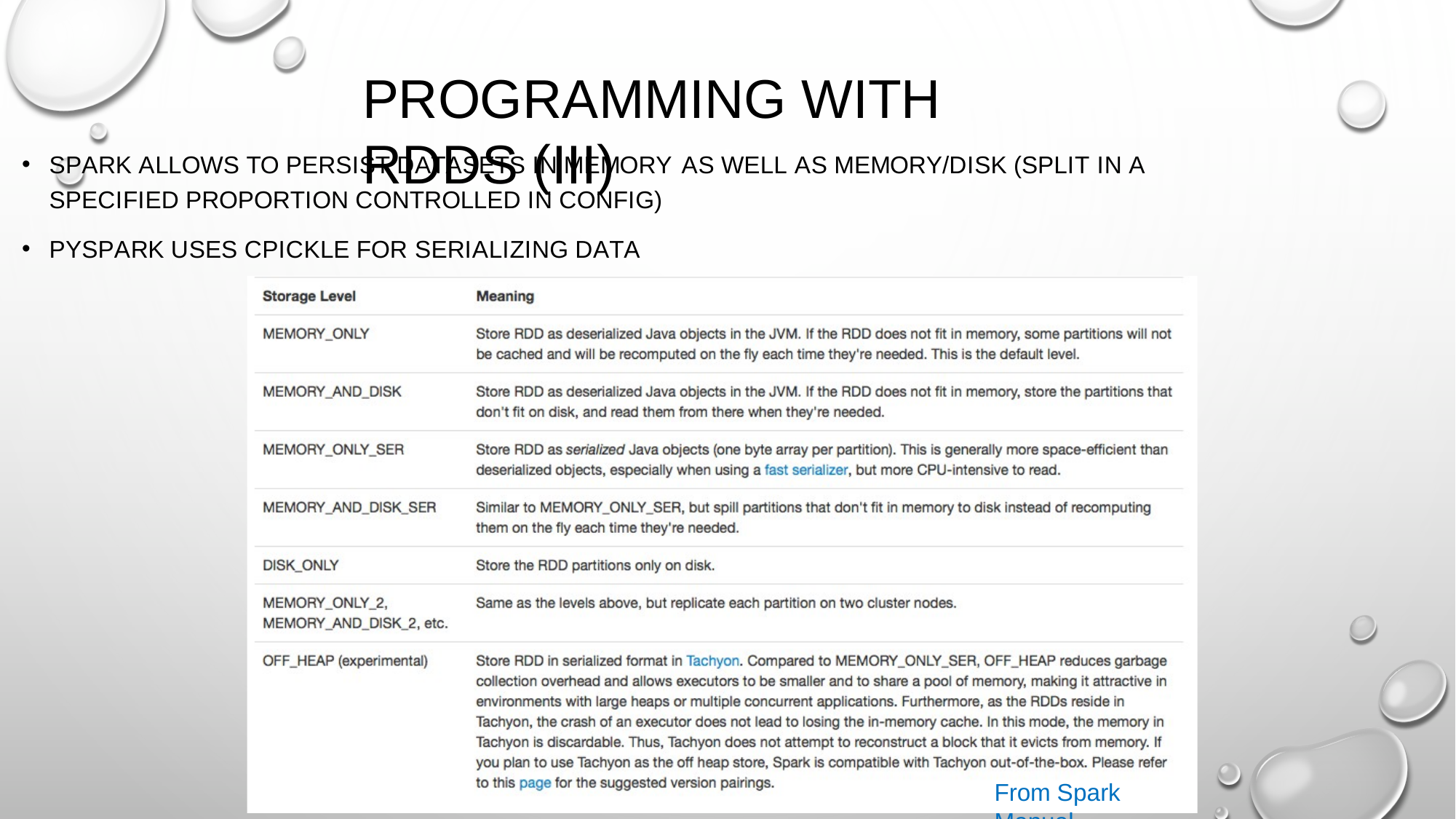

PROGRAMMING WITH RDDS (III)
SPARK ALLOWS TO PERSIST DATASETS IN MEMORY AS WELL AS MEMORY/DISK (SPLIT IN A SPECIFIED PROPORTION CONTROLLED IN CONFIG)

PYSPARK USES CPICKLE FOR SERIALIZING DATA

From Spark Manual